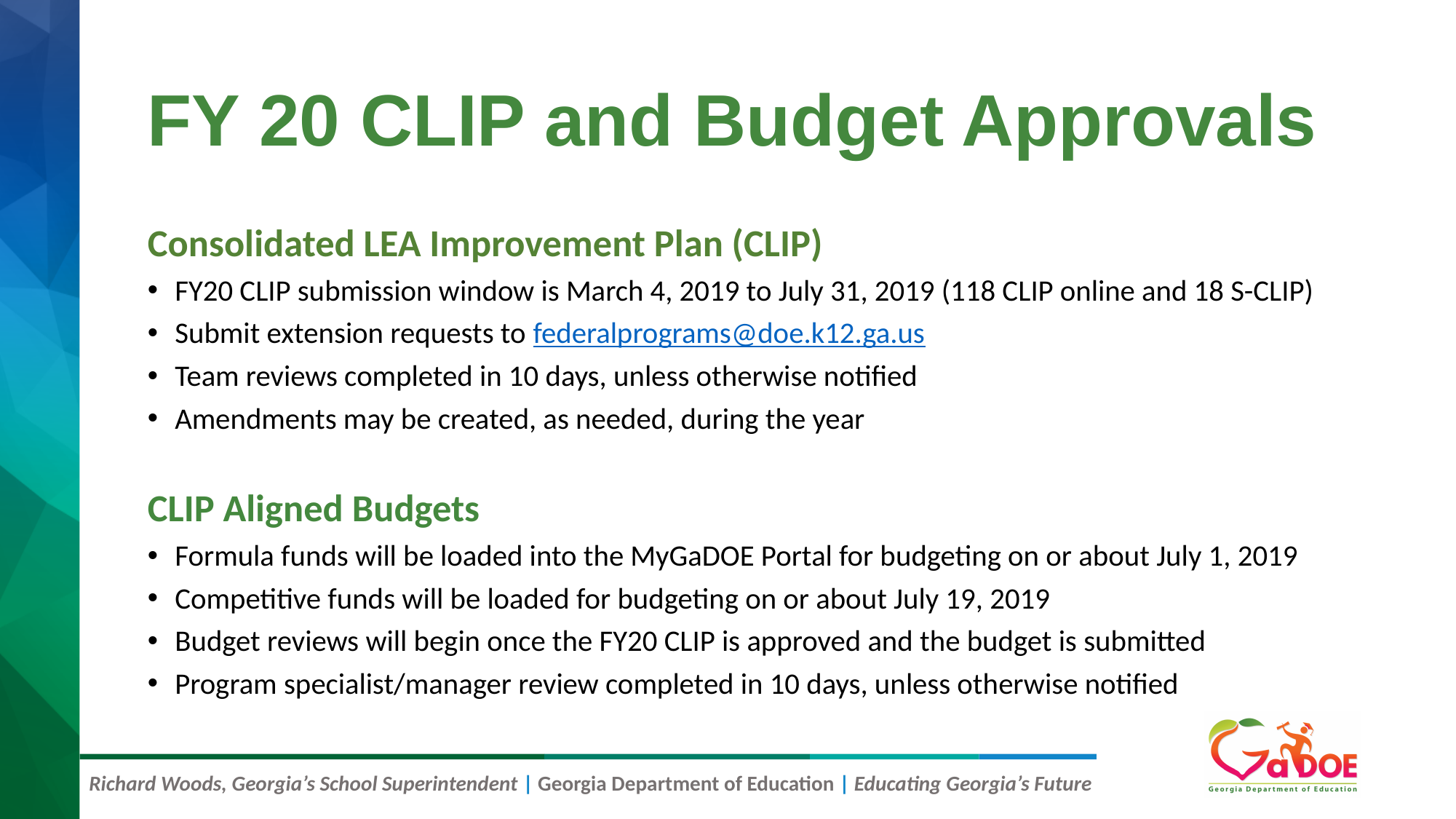

# FY 20 CLIP and Budget Approvals
Consolidated LEA Improvement Plan (CLIP)
FY20 CLIP submission window is March 4, 2019 to July 31, 2019 (118 CLIP online and 18 S-CLIP)
Submit extension requests to federalprograms@doe.k12.ga.us
Team reviews completed in 10 days, unless otherwise notified
Amendments may be created, as needed, during the year

CLIP Aligned Budgets
Formula funds will be loaded into the MyGaDOE Portal for budgeting on or about July 1, 2019
Competitive funds will be loaded for budgeting on or about July 19, 2019
Budget reviews will begin once the FY20 CLIP is approved and the budget is submitted
Program specialist/manager review completed in 10 days, unless otherwise notified